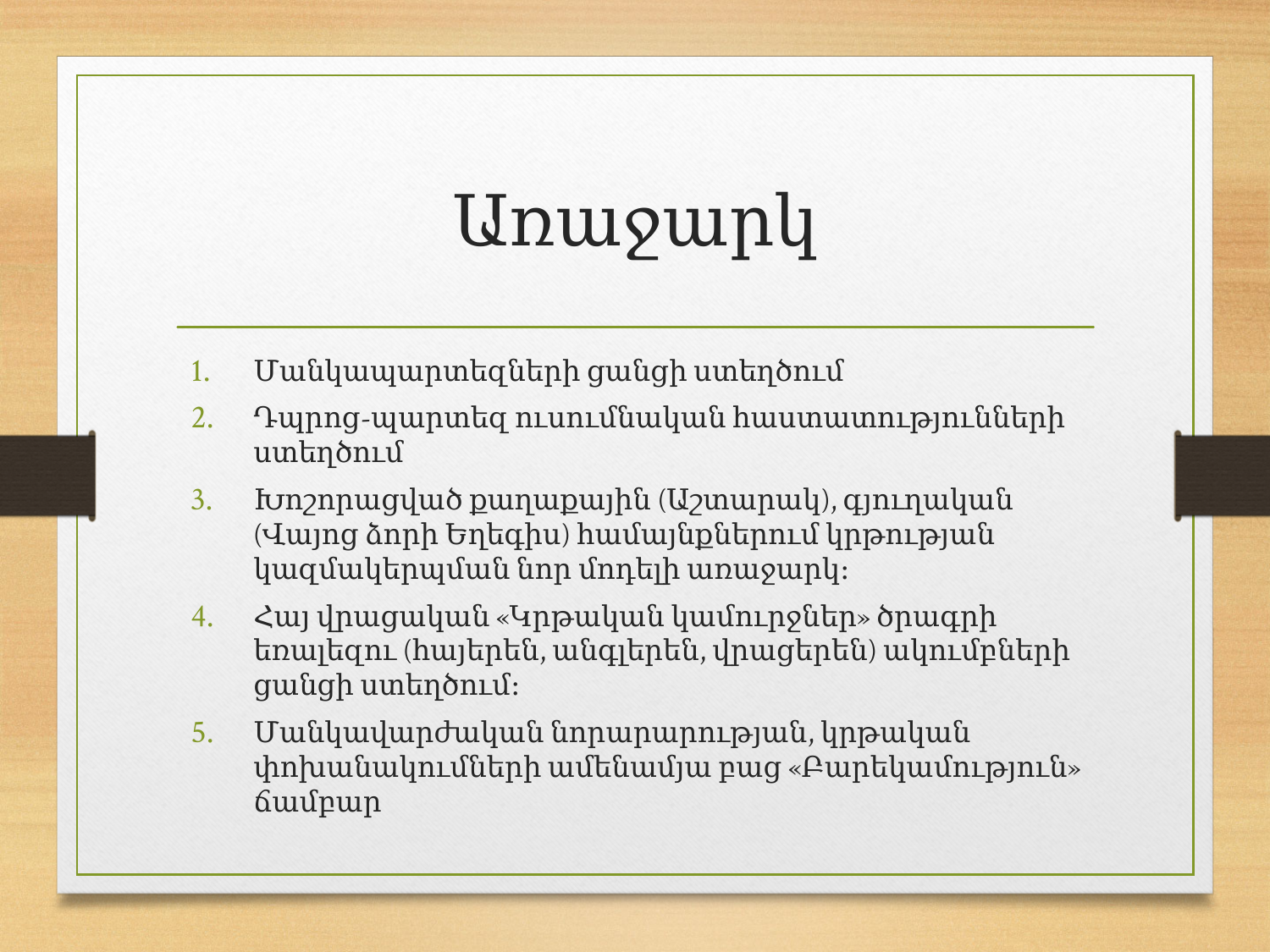

# Առաջարկ
Մանկապարտեզների ցանցի ստեղծում
Դպրոց-պարտեզ ուսումնական հաստատությունների ստեղծում
Խոշորացված քաղաքային (Աշտարակ), գյուղական (Վայոց ձորի Եղեգիս) համայնքներում կրթության կազմակերպման նոր մոդելի առաջարկ։
Հայ վրացական «Կրթական կամուրջներ» ծրագրի եռալեզու (հայերեն, անգլերեն, վրացերեն) ակումբների ցանցի ստեղծում։
Մանկավարժական նորարարության, կրթական փոխանակումների ամենամյա բաց «Բարեկամություն» ճամբար